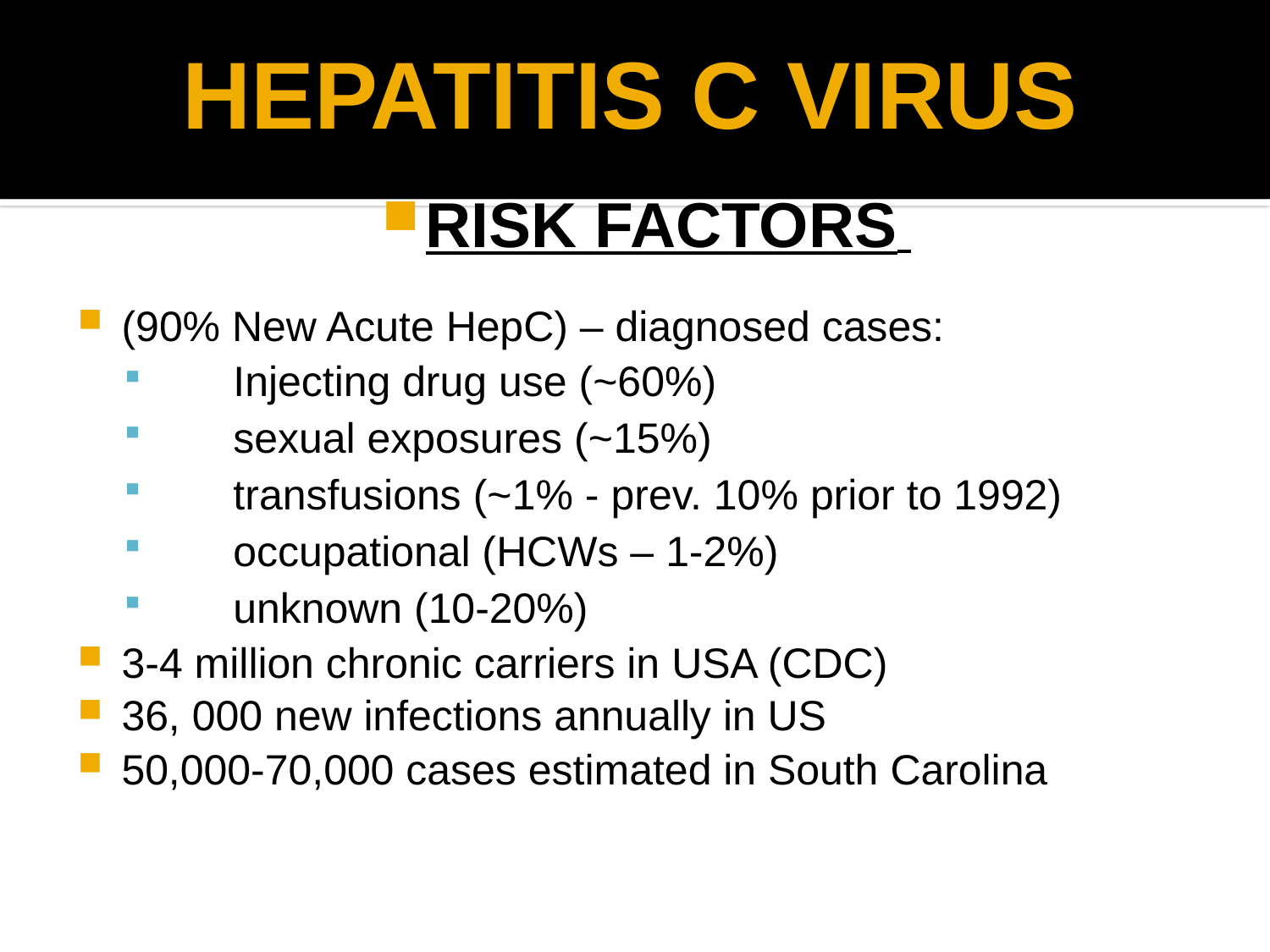

# HEPATITIS C VIRUS
RISK FACTORS

(90% New Acute HepC) – diagnosed cases:
      Injecting drug use (~60%)
      sexual exposures (~15%)
      transfusions (~1% - prev. 10% prior to 1992)
      occupational (HCWs – 1-2%)
      unknown (10-20%)
3-4 million chronic carriers in USA (CDC)
36, 000 new infections annually in US
50,000-70,000 cases estimated in South Carolina